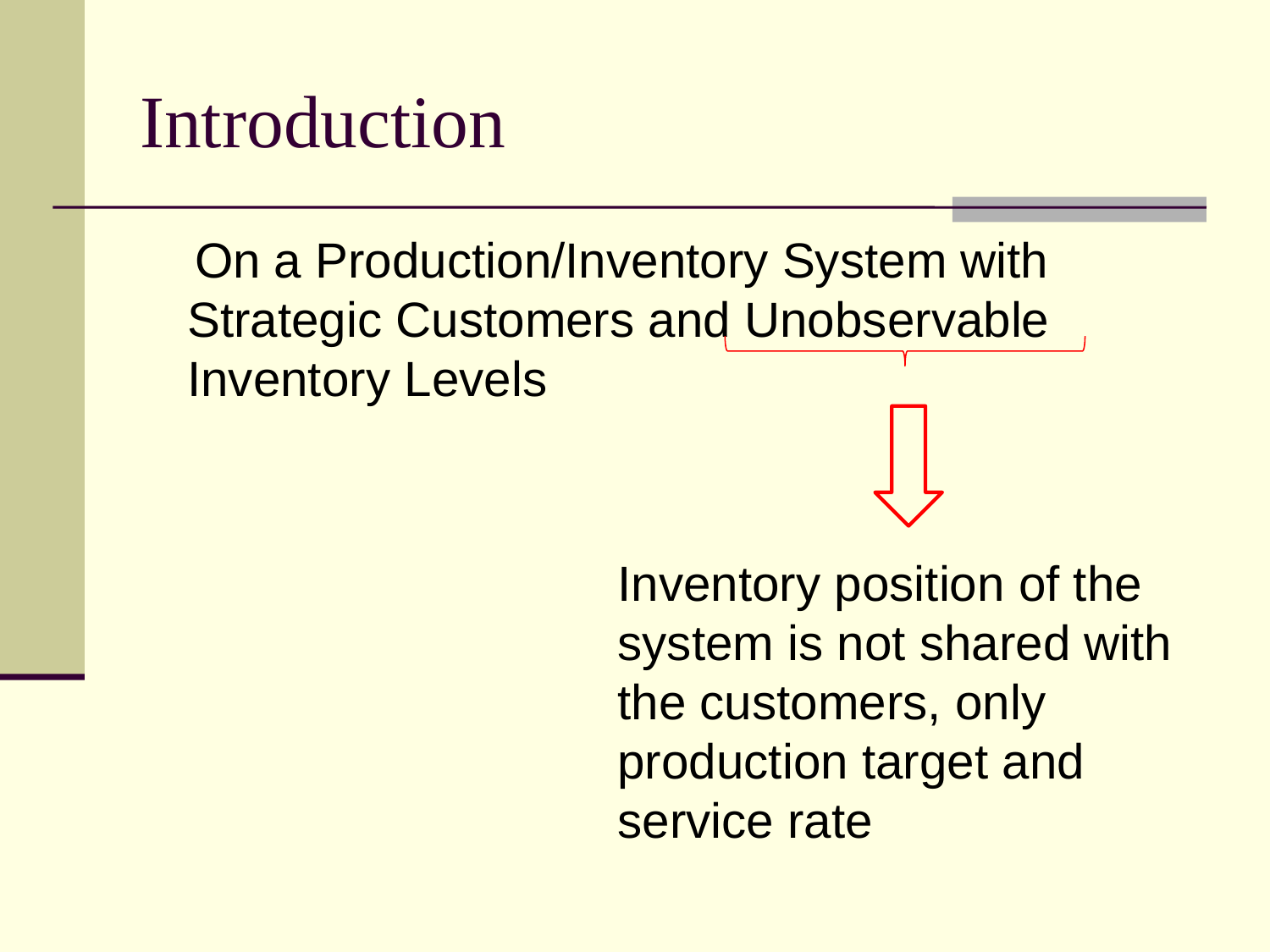

# Introduction

    On a Production/Inventory System with Strategic Customers and Unobservable Inventory Levels

Inventory position of the system is not shared with the customers, only production target and service rate